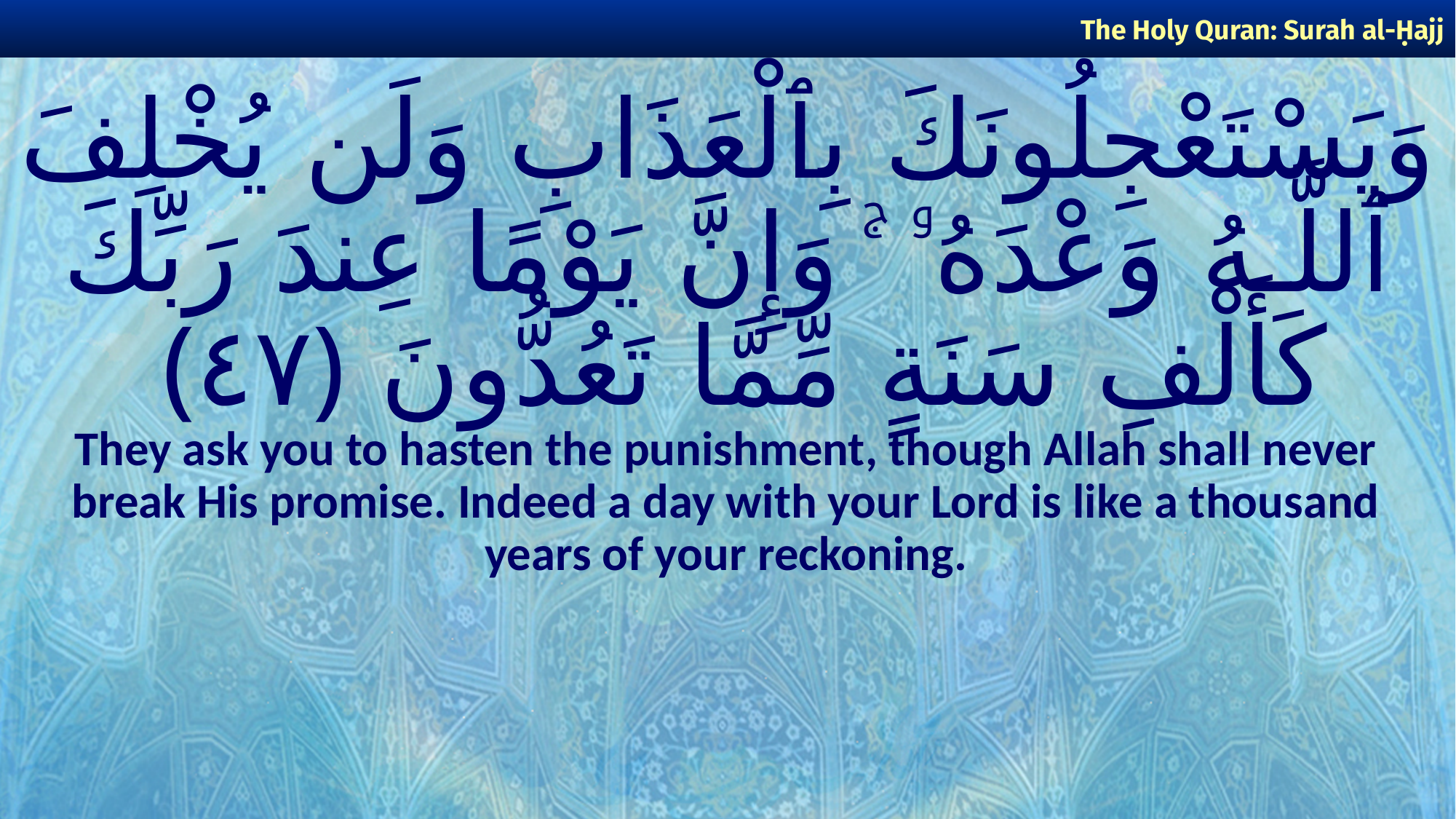

The Holy Quran: Surah al-Ḥajj
# وَيَسْتَعْجِلُونَكَ بِٱلْعَذَابِ وَلَن يُخْلِفَ ٱللَّـهُ وَعْدَهُۥ ۚ وَإِنَّ يَوْمًا عِندَ رَبِّكَ كَأَلْفِ سَنَةٍ مِّمَّا تَعُدُّونَ ﴿٤٧﴾
They ask you to hasten the punishment, though Allah shall never break His promise. Indeed a day with your Lord is like a thousand years of your reckoning.